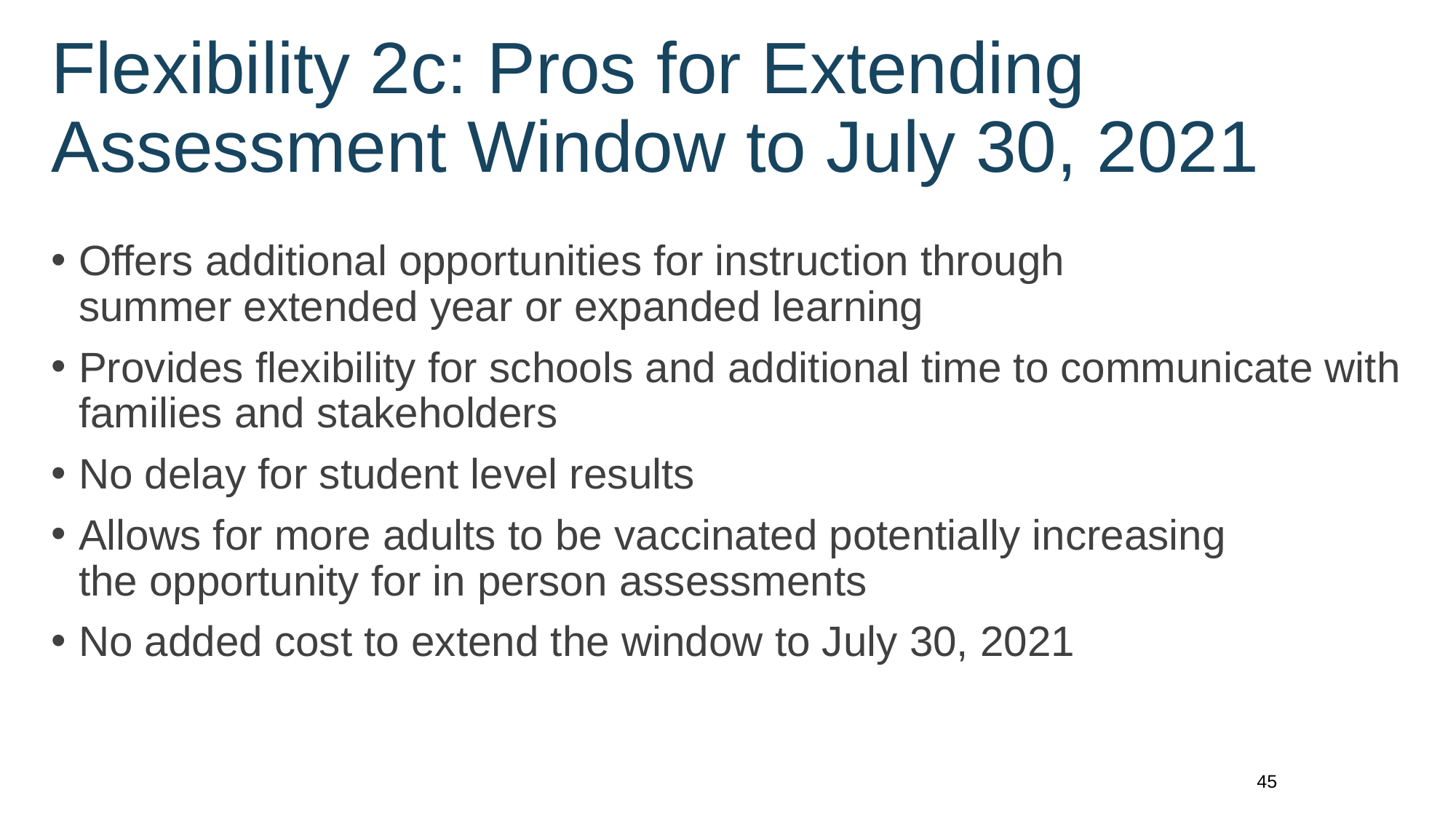

# Flexibility 2c: Pros for Extending Assessment Window to July 30, 2021
Offers additional opportunities for instruction through summer extended year or expanded learning
Provides flexibility for schools and additional time to communicate with families and stakeholders
No delay for student level results
Allows for more adults to be vaccinated potentially increasing the opportunity for in person assessments
No added cost to extend the window to July 30, 2021
45